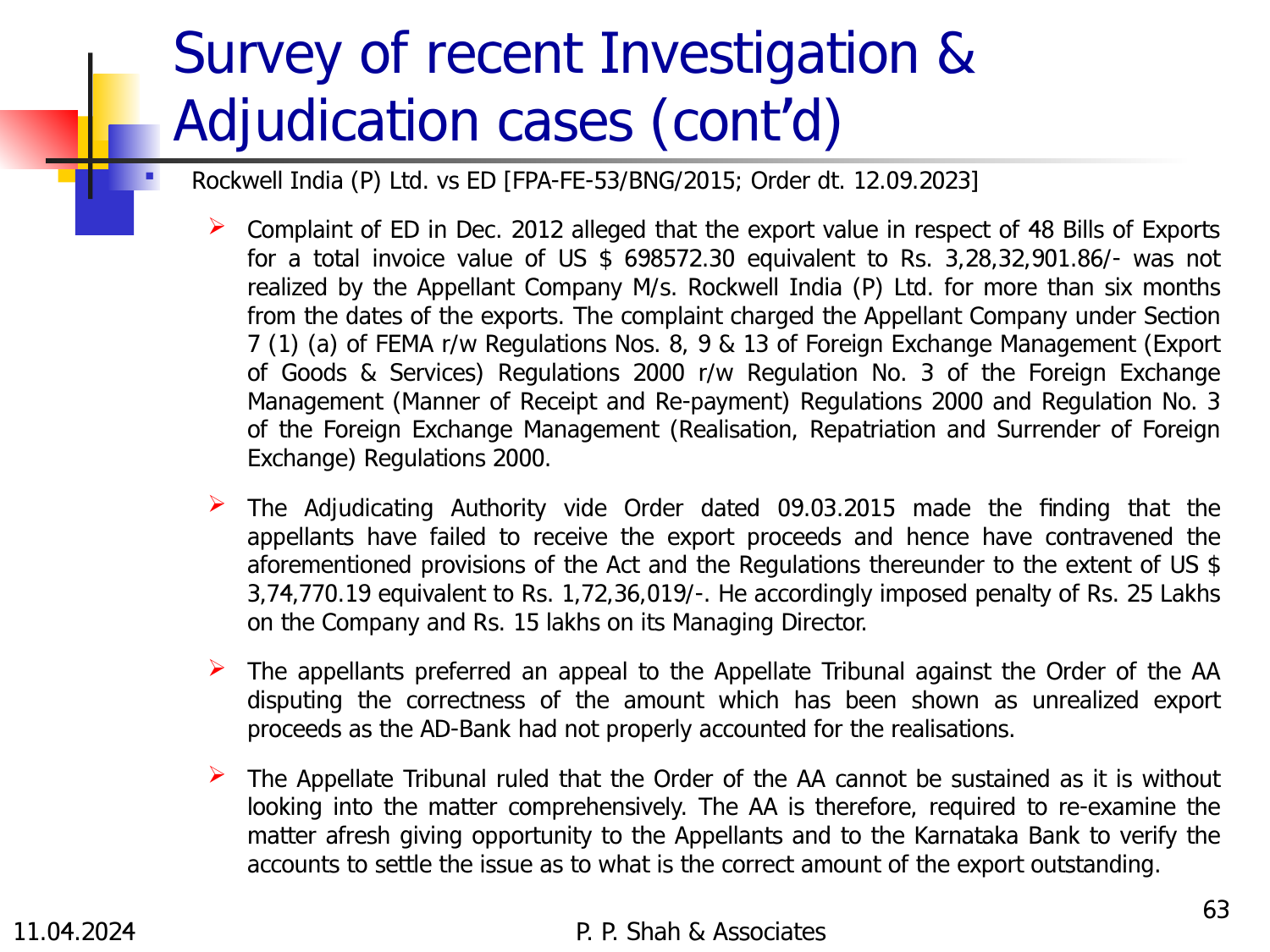

# Survey of recent Investigation & Adjudication cases (cont’d)
Rockwell India (P) Ltd. vs ED [FPA-FE-53/BNG/2015; Order dt. 12.09.2023]
Complaint of ED in Dec. 2012 alleged that the export value in respect of 48 Bills of Exports for a total invoice value of US $ 698572.30 equivalent to Rs. 3,28,32,901.86/- was not realized by the Appellant Company M/s. Rockwell India (P) Ltd. for more than six months from the dates of the exports. The complaint charged the Appellant Company under Section 7 (1) (a) of FEMA r/w Regulations Nos. 8, 9 & 13 of Foreign Exchange Management (Export of Goods & Services) Regulations 2000 r/w Regulation No. 3 of the Foreign Exchange Management (Manner of Receipt and Re-payment) Regulations 2000 and Regulation No. 3 of the Foreign Exchange Management (Realisation, Repatriation and Surrender of Foreign Exchange) Regulations 2000.
The Adjudicating Authority vide Order dated 09.03.2015 made the finding that the appellants have failed to receive the export proceeds and hence have contravened the aforementioned provisions of the Act and the Regulations thereunder to the extent of US $ 3,74,770.19 equivalent to Rs. 1,72,36,019/-. He accordingly imposed penalty of Rs. 25 Lakhs on the Company and Rs. 15 lakhs on its Managing Director.
The appellants preferred an appeal to the Appellate Tribunal against the Order of the AA disputing the correctness of the amount which has been shown as unrealized export proceeds as the AD-Bank had not properly accounted for the realisations.
The Appellate Tribunal ruled that the Order of the AA cannot be sustained as it is without looking into the matter comprehensively. The AA is therefore, required to re-examine the matter afresh giving opportunity to the Appellants and to the Karnataka Bank to verify the accounts to settle the issue as to what is the correct amount of the export outstanding.
63
11.04.2024
P. P. Shah & Associates